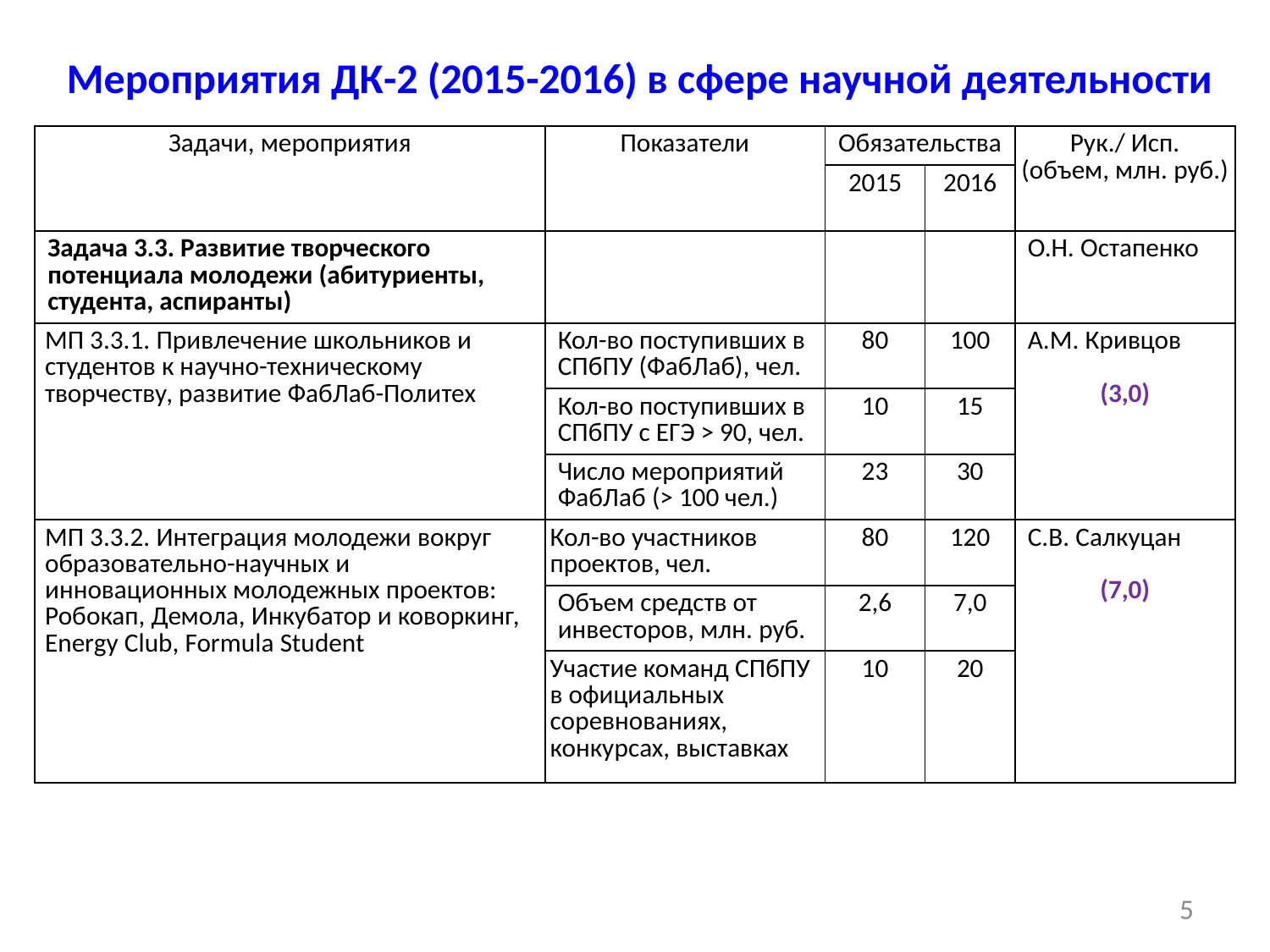

# Мероприятия ДК-2 (2015-2016) в сфере научной деятельности
| Задачи, мероприятия | Показатели | Обязательства |  | Рук./ Исп. (объем, млн. руб.) |
| --- | --- | --- | --- | --- |
|  |  | 2015 | 2016 |  |
| Задача 3.3. Развитие творческого потенциала молодежи (абитуриенты, студента, аспиранты) |  |  |  | О.Н. Остапенко |
| МП 3.3.1. Привлечение школьников и студентов к научно-техническому творчеству, развитие ФабЛаб-Политех | Кол-во поступивших в СПбПУ (ФабЛаб), чел. | 80 | 100 | А.М. Кривцов (3,0) |
|  | Кол-во поступивших в СПбПУ с ЕГЭ > 90, чел. | 10 | 15 |  |
|  | Число мероприятий ФабЛаб (> 100 чел.) | 23 | 30 |  |
| МП 3.3.2. Интеграция молодежи вокруг образовательно-научных и инновационных молодежных проектов: Робокап, Демола, Инкубатор и коворкинг, Energy Club, Formula Student | Кол-во участников проектов, чел. | 80 | 120 | С.В. Салкуцан (7,0) |
|  | Объем средств от инвесторов, млн. руб. | 2,6 | 7,0 |  |
|  | Участие команд СПбПУ в официальных соревнованиях, конкурсах, выставках | 10 | 20 |  |
5